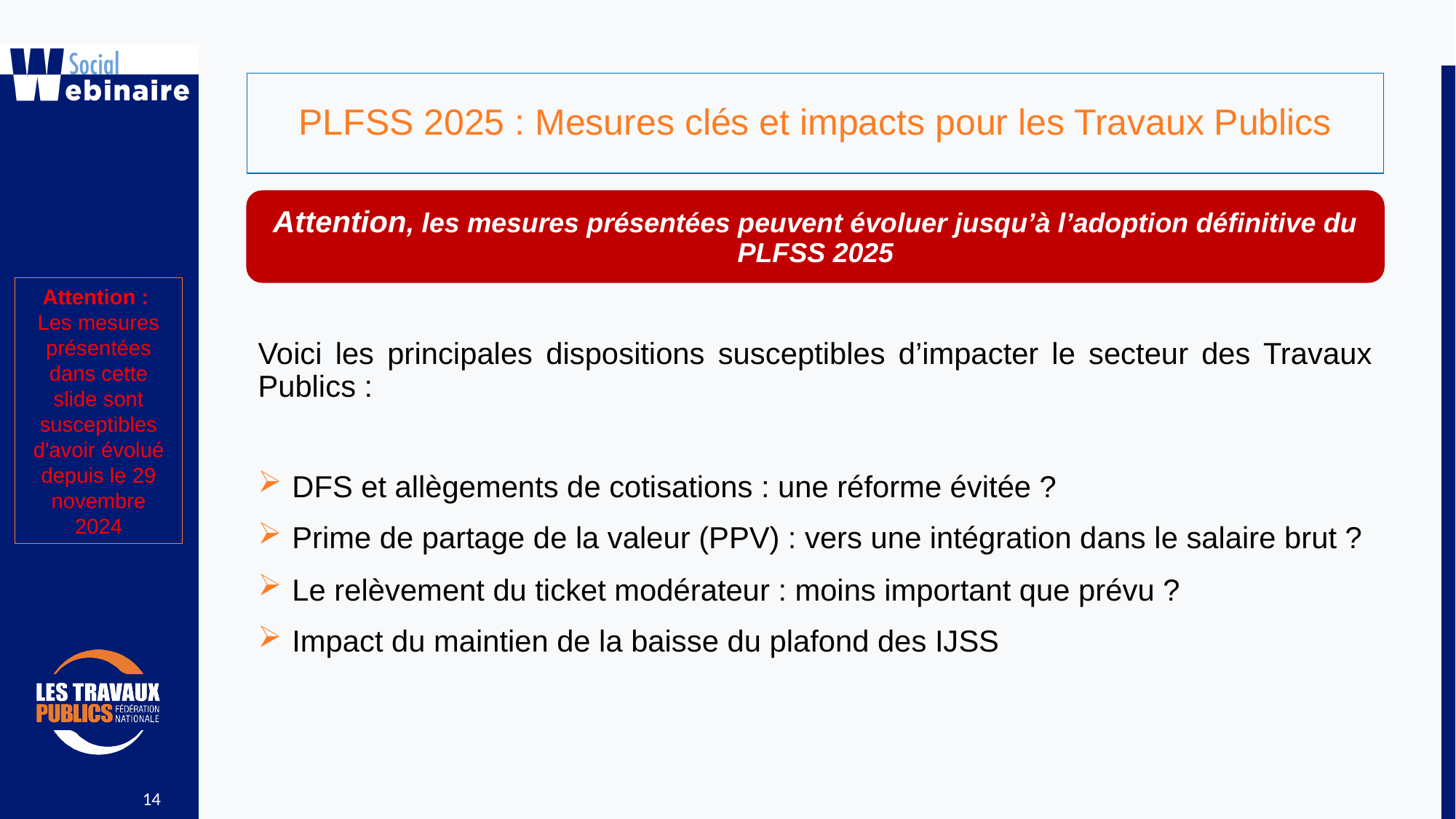

PLFSS 2025 : Mesures clés et impacts pour les Travaux Publics

Attention, les mesures présentées peuvent évoluer jusqu’à l’adoption définitive du PLFSS 2025

Voici les principales dispositions susceptibles d’impacter le secteur des Travaux Publics :

DFS et allègements de cotisations : une réforme évitée ?
Prime de partage de la valeur (PPV) : vers une intégration dans le salaire brut ?
Le relèvement du ticket modérateur : moins important que prévu ?
Impact du maintien de la baisse du plafond des IJSS

Attention :
Les mesures présentées dans cette slide sont susceptibles d'avoir évolué depuis le 29 novembre 2024